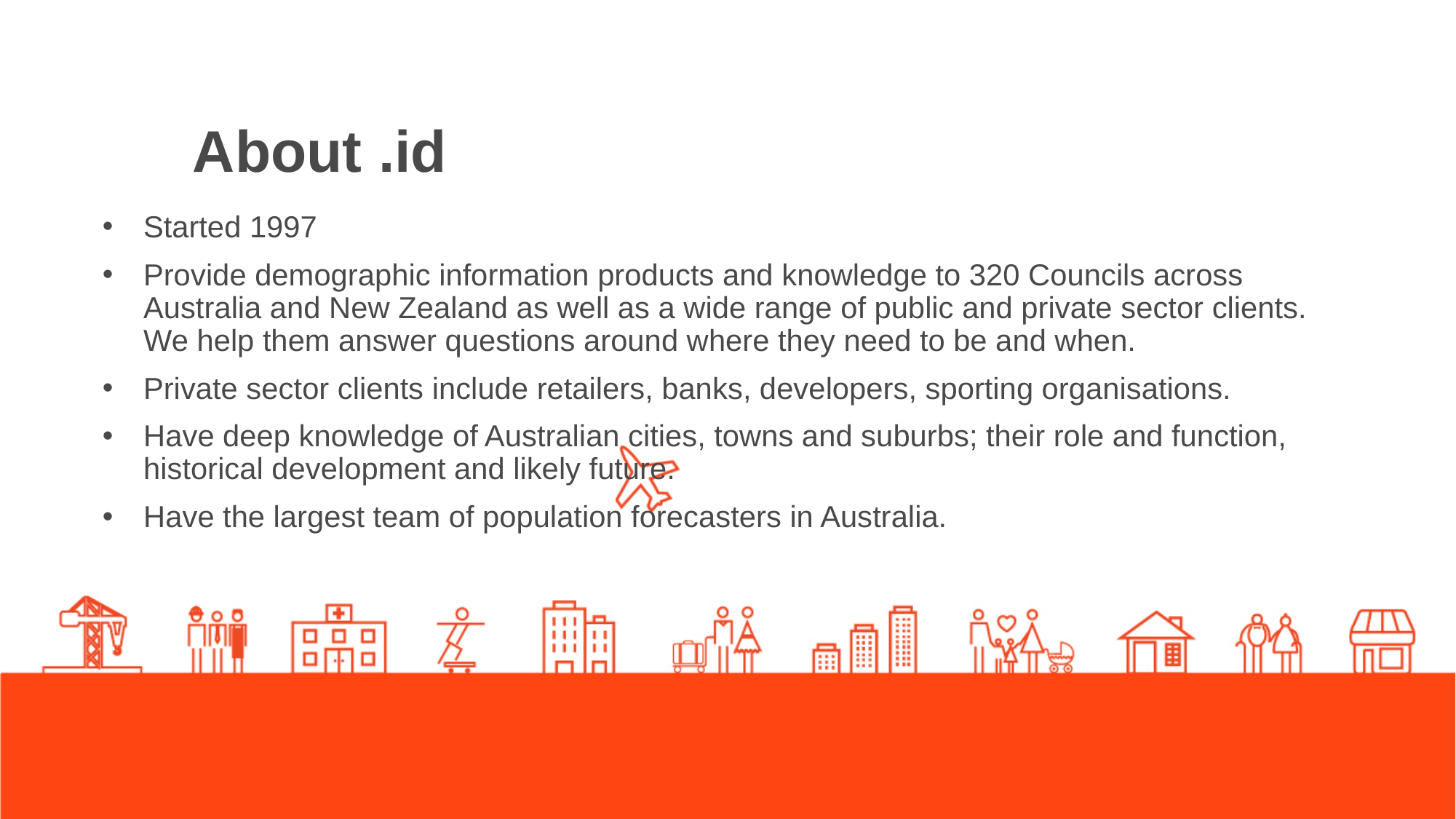

# About .id
Started 1997
Provide demographic information products and knowledge to 320 Councils across Australia and New Zealand as well as a wide range of public and private sector clients. We help them answer questions around where they need to be and when.
Private sector clients include retailers, banks, developers, sporting organisations.
Have deep knowledge of Australian cities, towns and suburbs; their role and function, historical development and likely future.
Have the largest team of population forecasters in Australia.